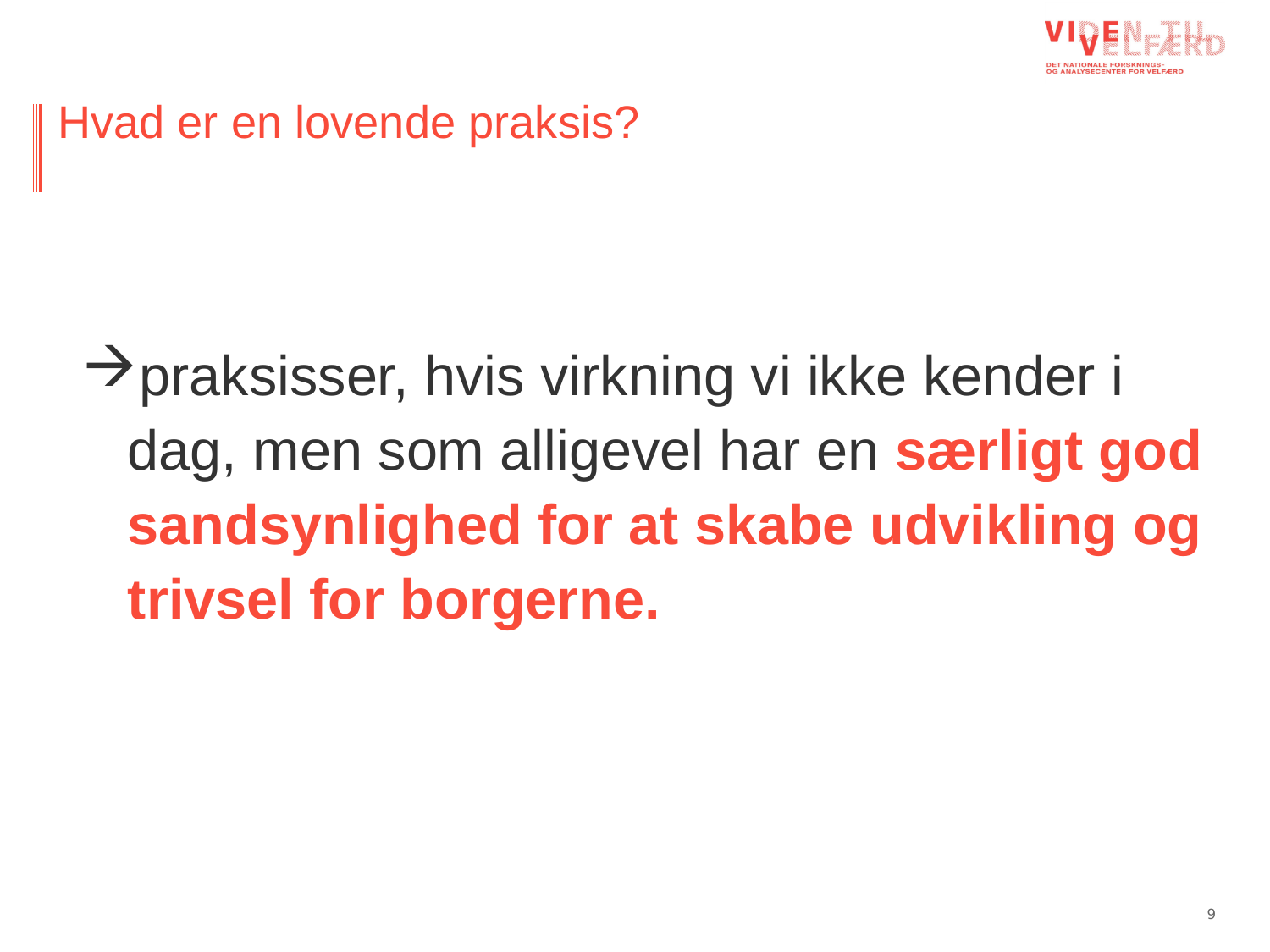

# Hvad er en lovende praksis?
praksisser, hvis virkning vi ikke kender i dag, men som alligevel har en særligt god sandsynlighed for at skabe udvikling og trivsel for borgerne.
9